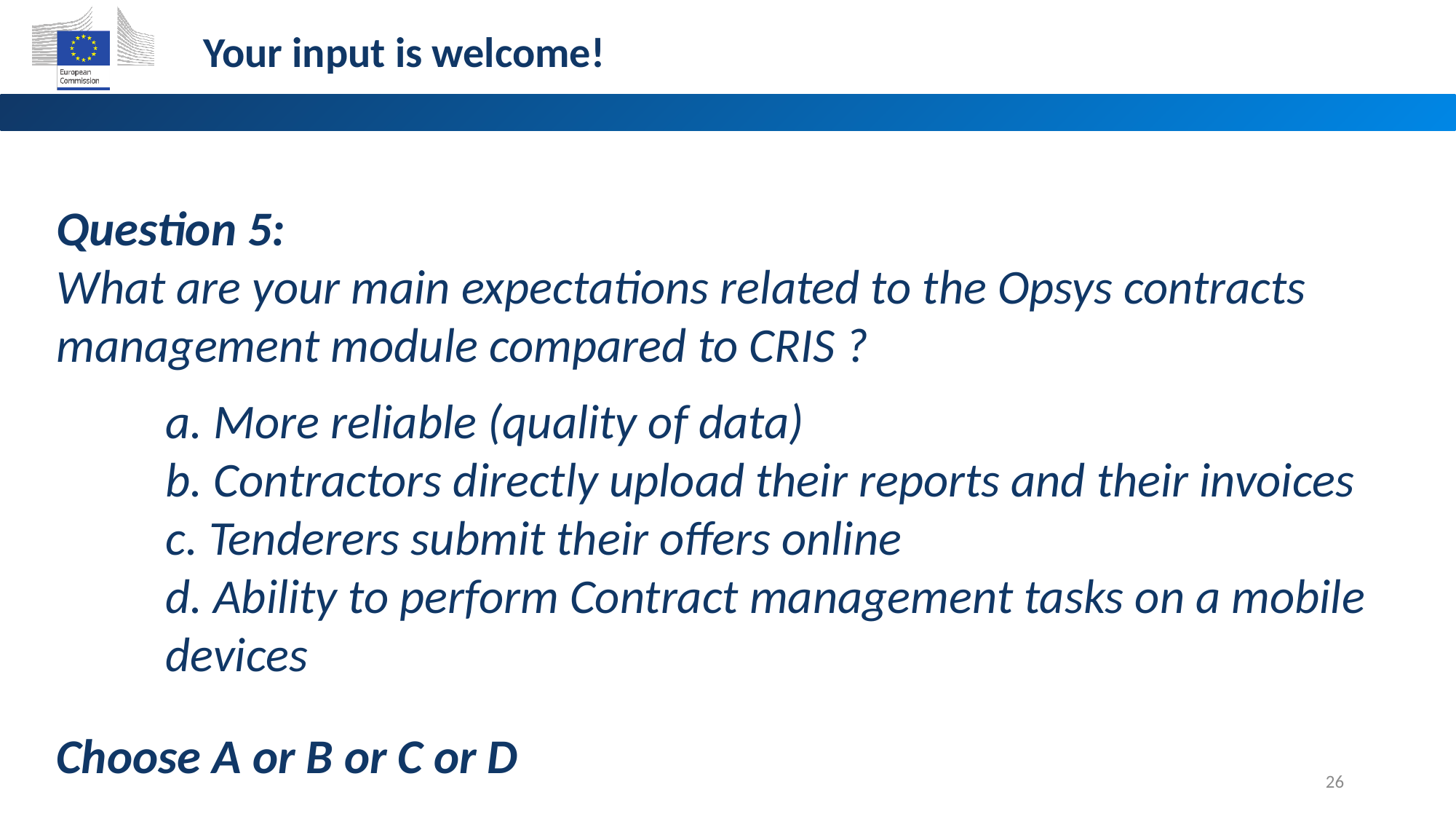

Your input is welcome!

Question 5:
What are your main expectations related to the Opsys contracts management module compared to CRIS ?
	a. More reliable (quality of data)
	b. Contractors directly upload their reports and their invoices
	c. Tenderers submit their offers online
	d. Ability to perform Contract management tasks on a mobile 	devices

Choose A or B or C or D
26